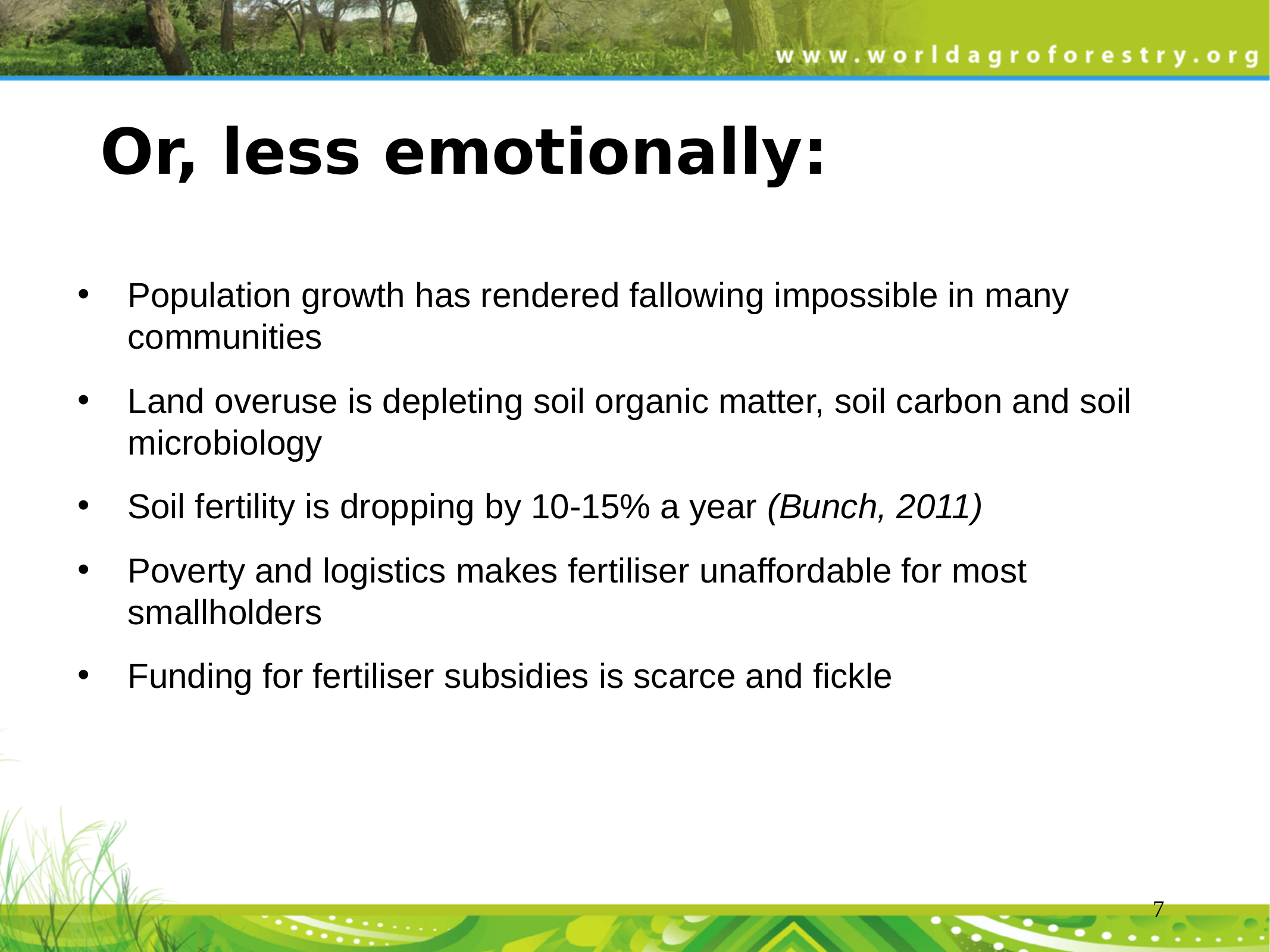

# Or, less emotionally:

Population growth has rendered fallowing impossible in many communities
Land overuse is depleting soil organic matter, soil carbon and soil microbiology
Soil fertility is dropping by 10-15% a year (Bunch, 2011)
Poverty and logistics makes fertiliser unaffordable for most smallholders
Funding for fertiliser subsidies is scarce and fickle
7